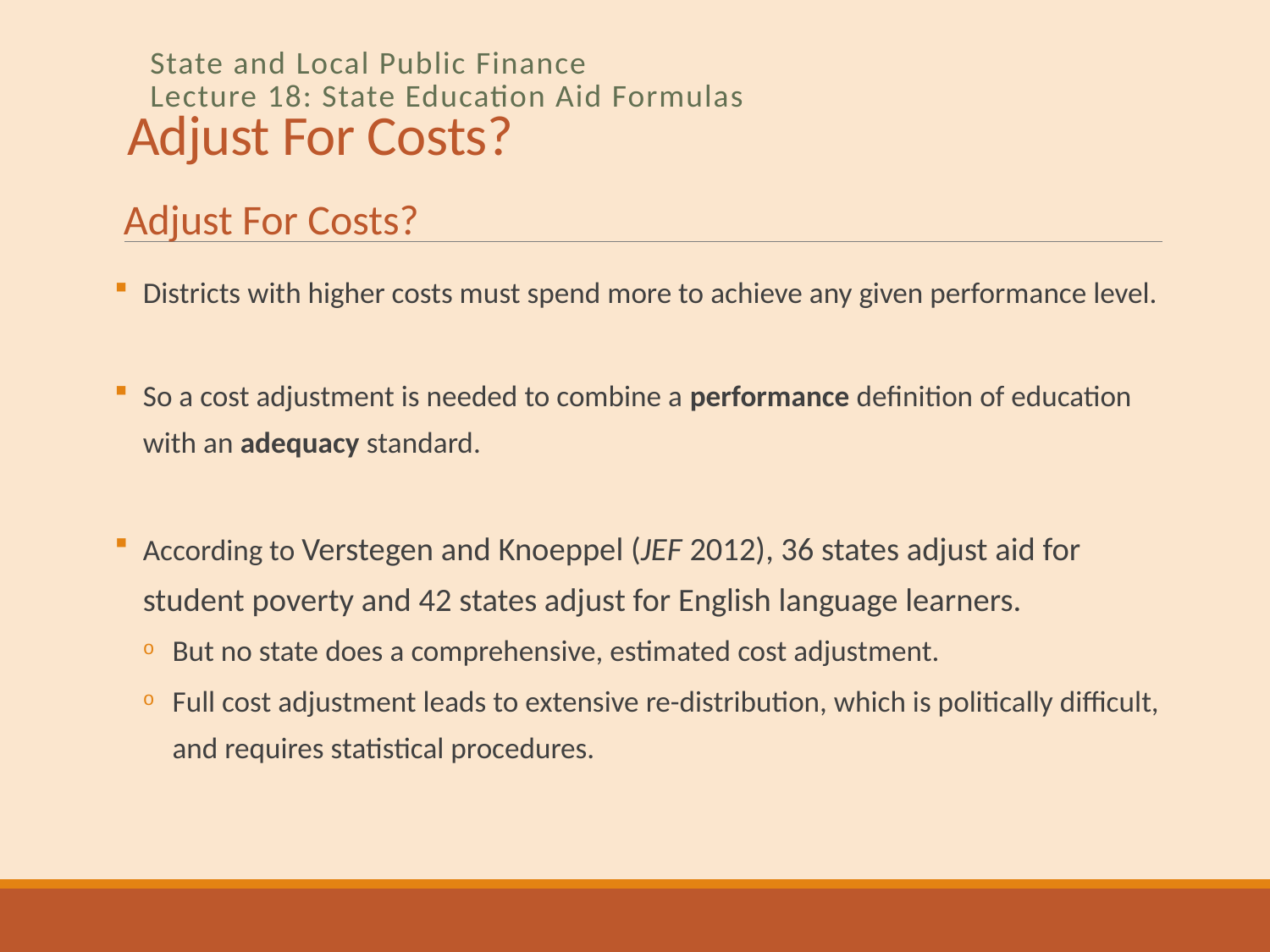

# Adjust For Costs?
State and Local Public Finance
Lecture 18: State Education Aid Formulas
Adjust For Costs?
Districts with higher costs must spend more to achieve any given performance level.

So a cost adjustment is needed to combine a performance definition of education with an adequacy standard.

According to Verstegen and Knoeppel (JEF 2012), 36 states adjust aid for student poverty and 42 states adjust for English language learners.
But no state does a comprehensive, estimated cost adjustment.
Full cost adjustment leads to extensive re-distribution, which is politically difficult, and requires statistical procedures.